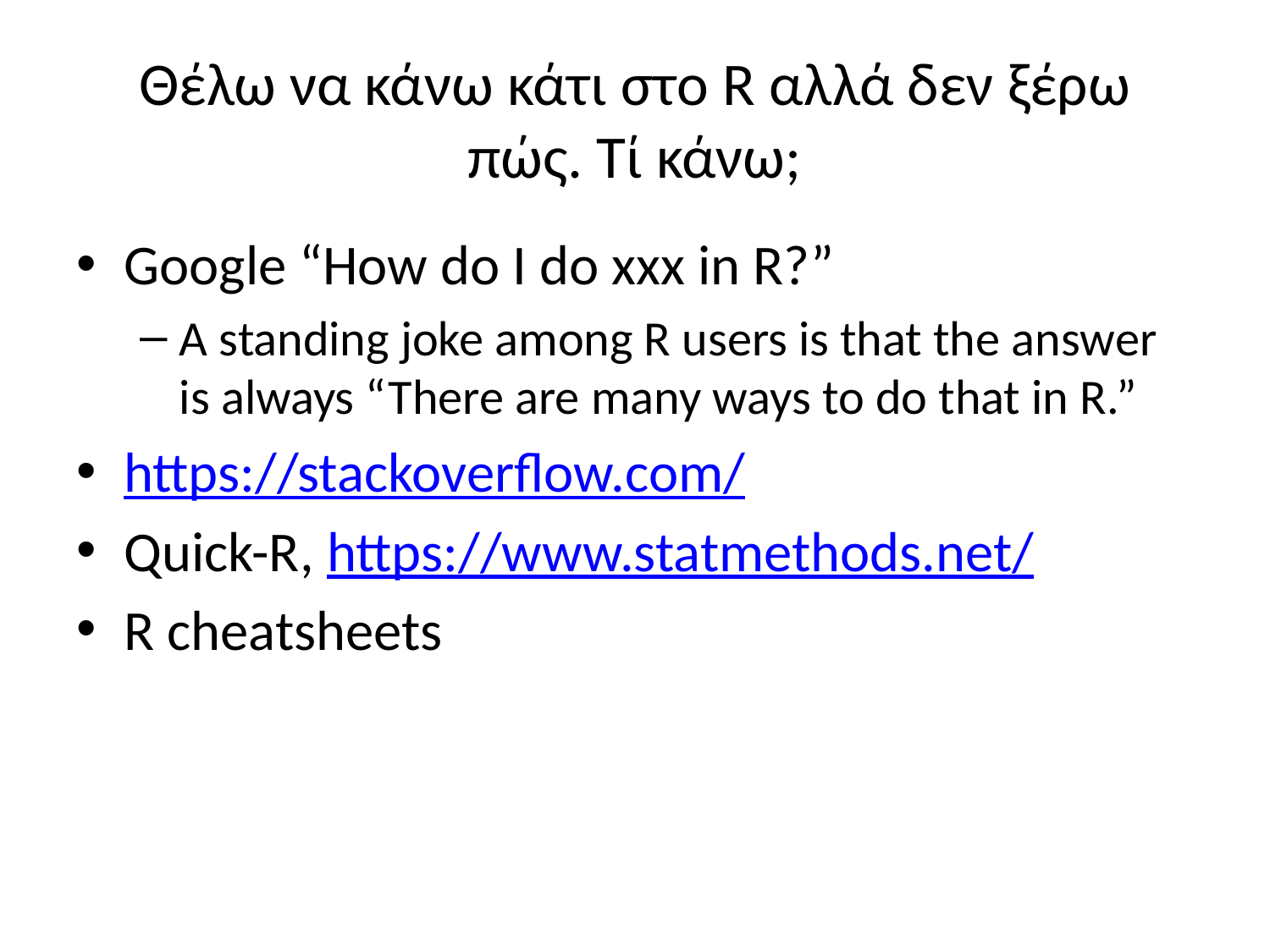

# Θέλω να κάνω κάτι στο R αλλά δεν ξέρω πώς. Τί κάνω;
Google “How do I do xxx in R?”
A standing joke among R users is that the answer is always “There are many ways to do that in R.”
https://stackoverflow.com/
Quick-R, https://www.statmethods.net/
R cheatsheets